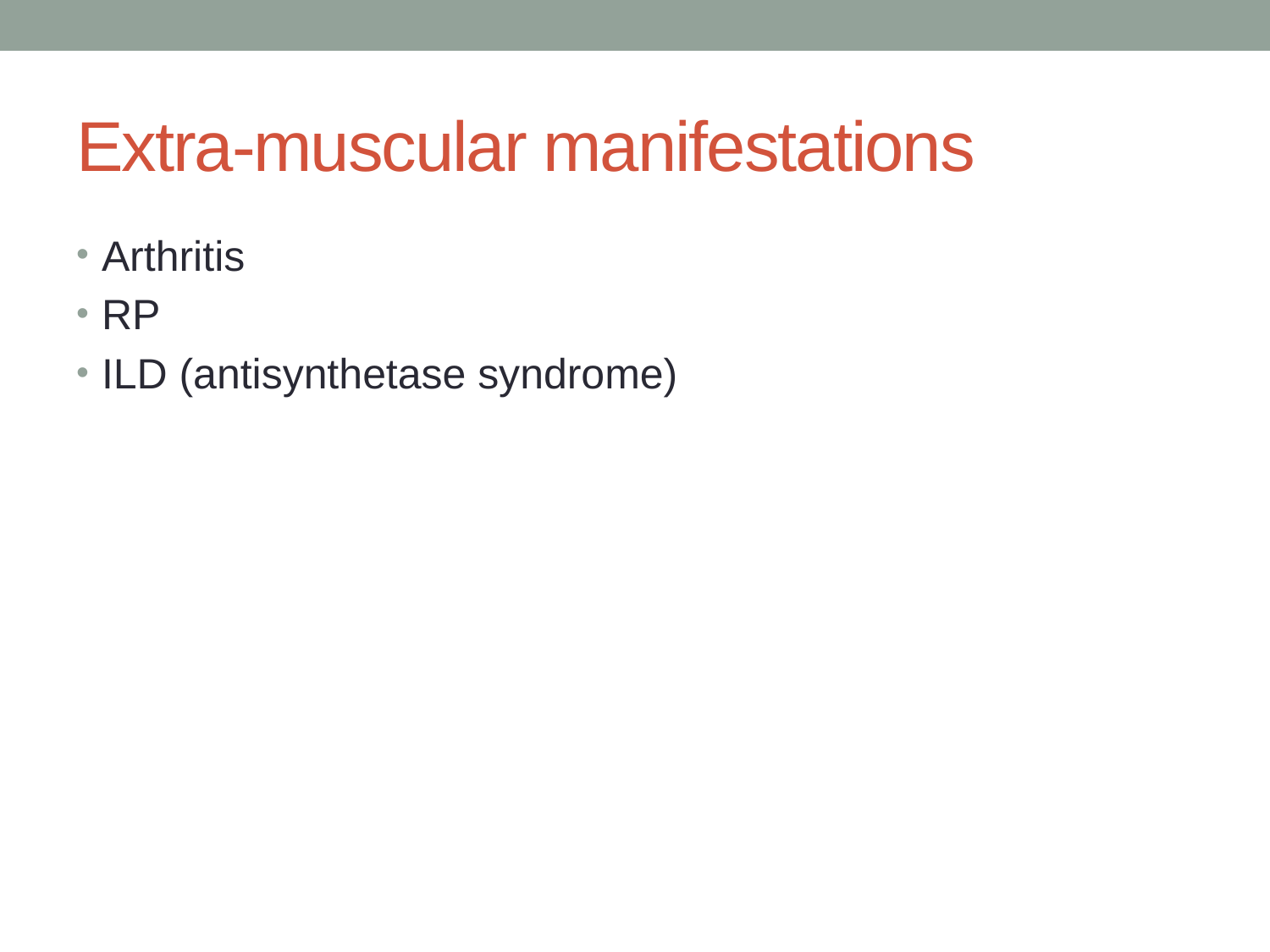

# Extra-muscular manifestations
Arthritis
RP
ILD (antisynthetase syndrome)